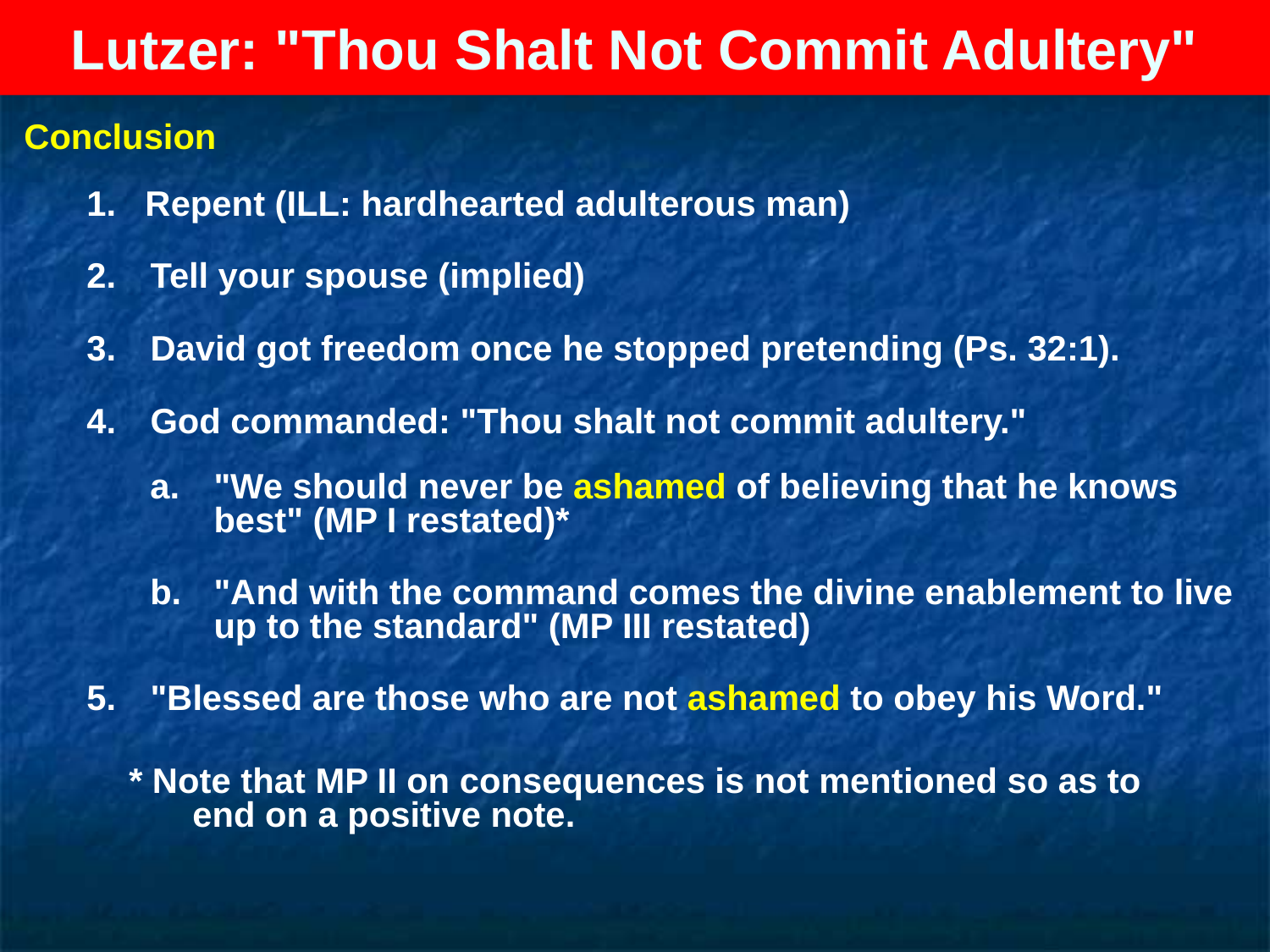

# Lutzer: "Thou Shalt Not Commit Adultery"
Conclusion
1.   Repent (ILL: hardhearted adulterous man)
2.	Tell your spouse (implied)
3.	David got freedom once he stopped pretending (Ps. 32:1).
4.	God commanded: "Thou shalt not commit adultery."
a.	"We should never be ashamed of believing that he knows best" (MP I restated)*
b.	"And with the command comes the divine enablement to live up to the standard" (MP III restated)
5.	"Blessed are those who are not ashamed to obey his Word."
* Note that MP II on consequences is not mentioned so as to end on a positive note.